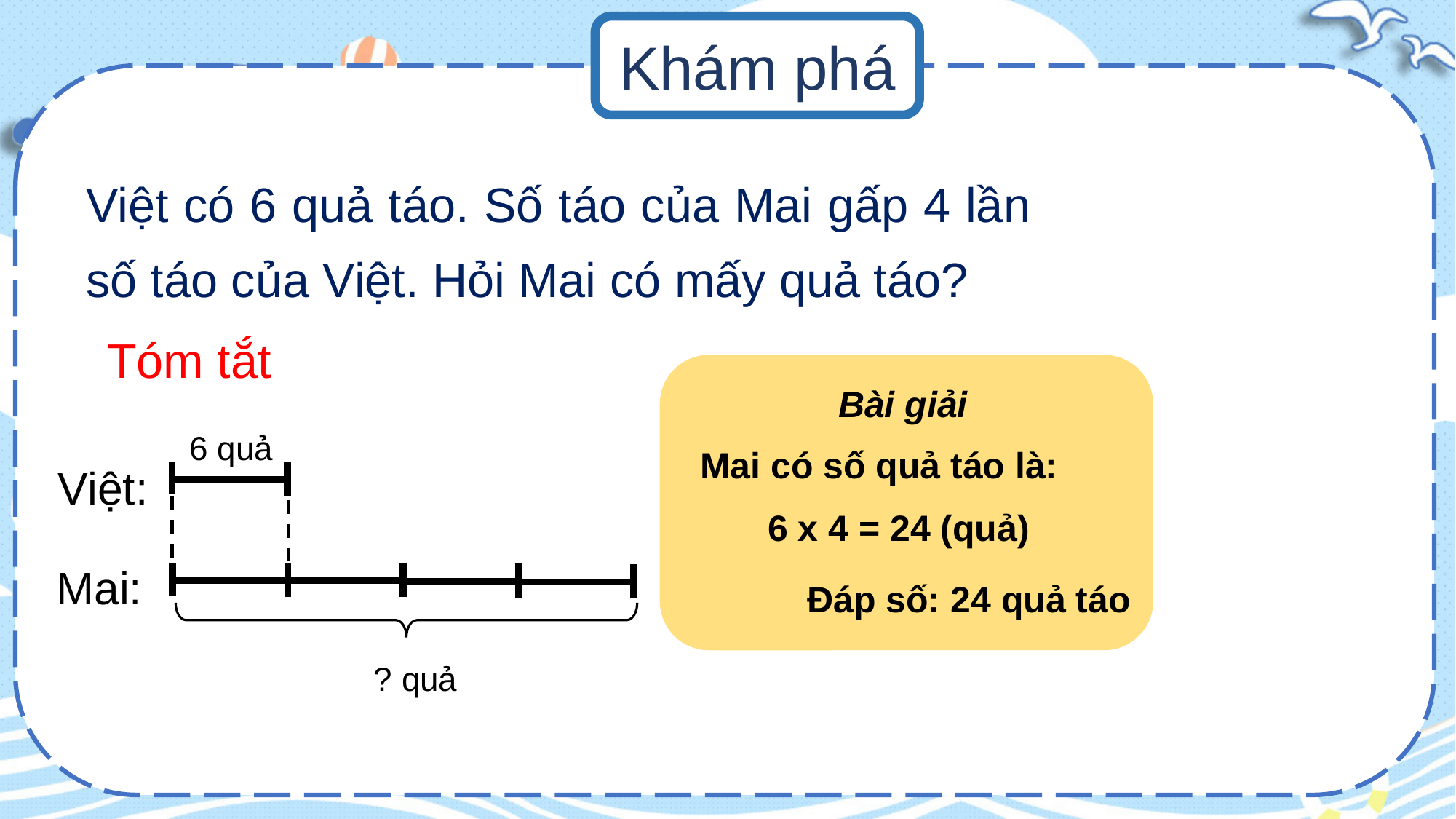

Khám phá

Việt có 6 quả táo. Số táo của Mai gấp 4 lần số táo của Việt. Hỏi Mai có mấy quả táo?
Tóm tắt

Bài giải

6 quả
Mai có số quả táo là:
Việt:
6 x 4 = 24 (quả)
Mai:
Đáp số: 24 quả táo
? quả